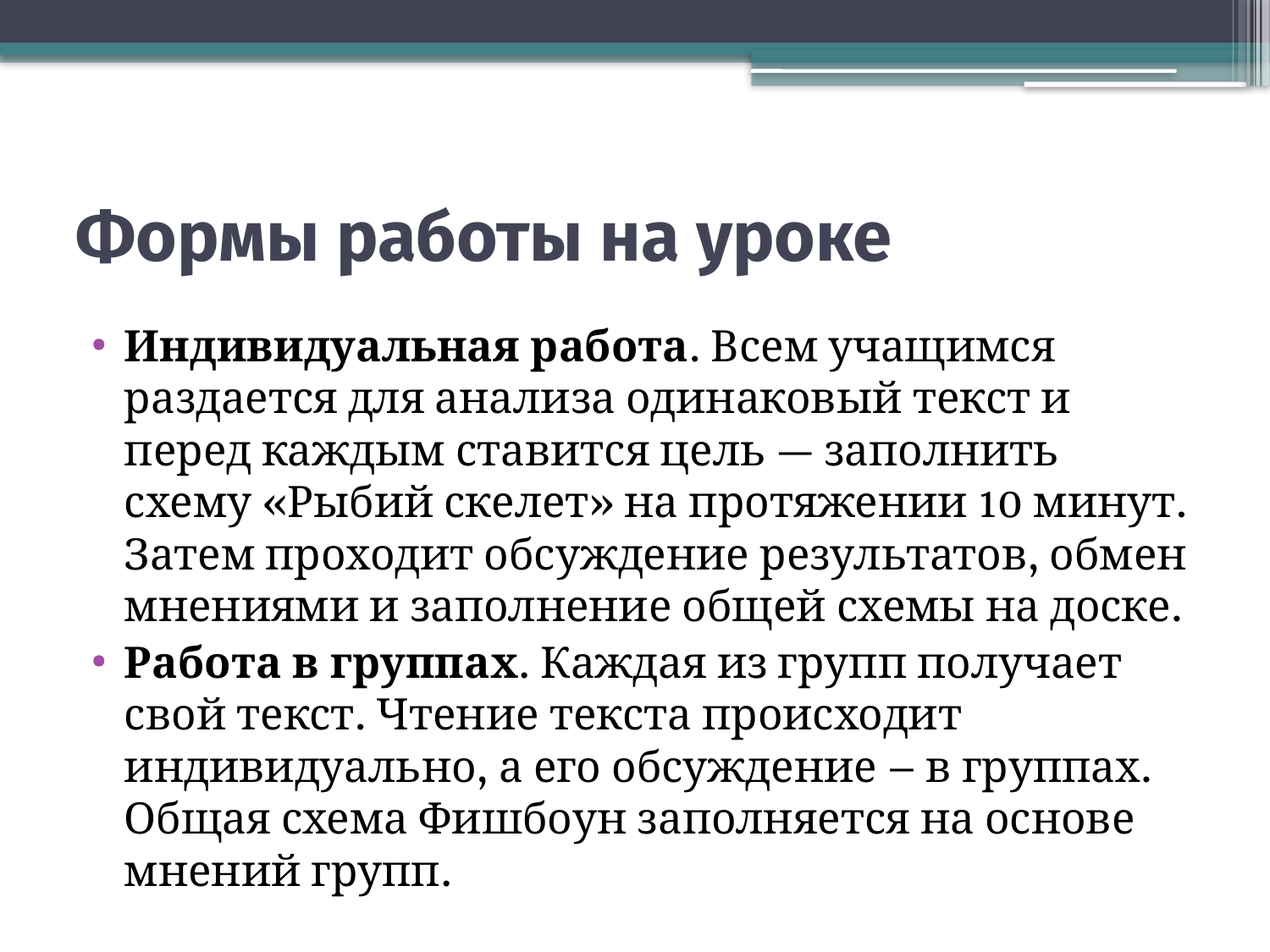

# Формы работы на уроке
Индивидуальная работа. Всем учащимся раздается для анализа одинаковый текст и перед каждым ставится цель — заполнить схему «Рыбий скелет» на протяжении 10 минут. Затем проходит обсуждение результатов, обмен мнениями и заполнение общей схемы на доске.
Работа в группах. Каждая из групп получает свой текст. Чтение текста происходит индивидуально, а его обсуждение – в группах. Общая схема Фишбоун заполняется на основе мнений групп.